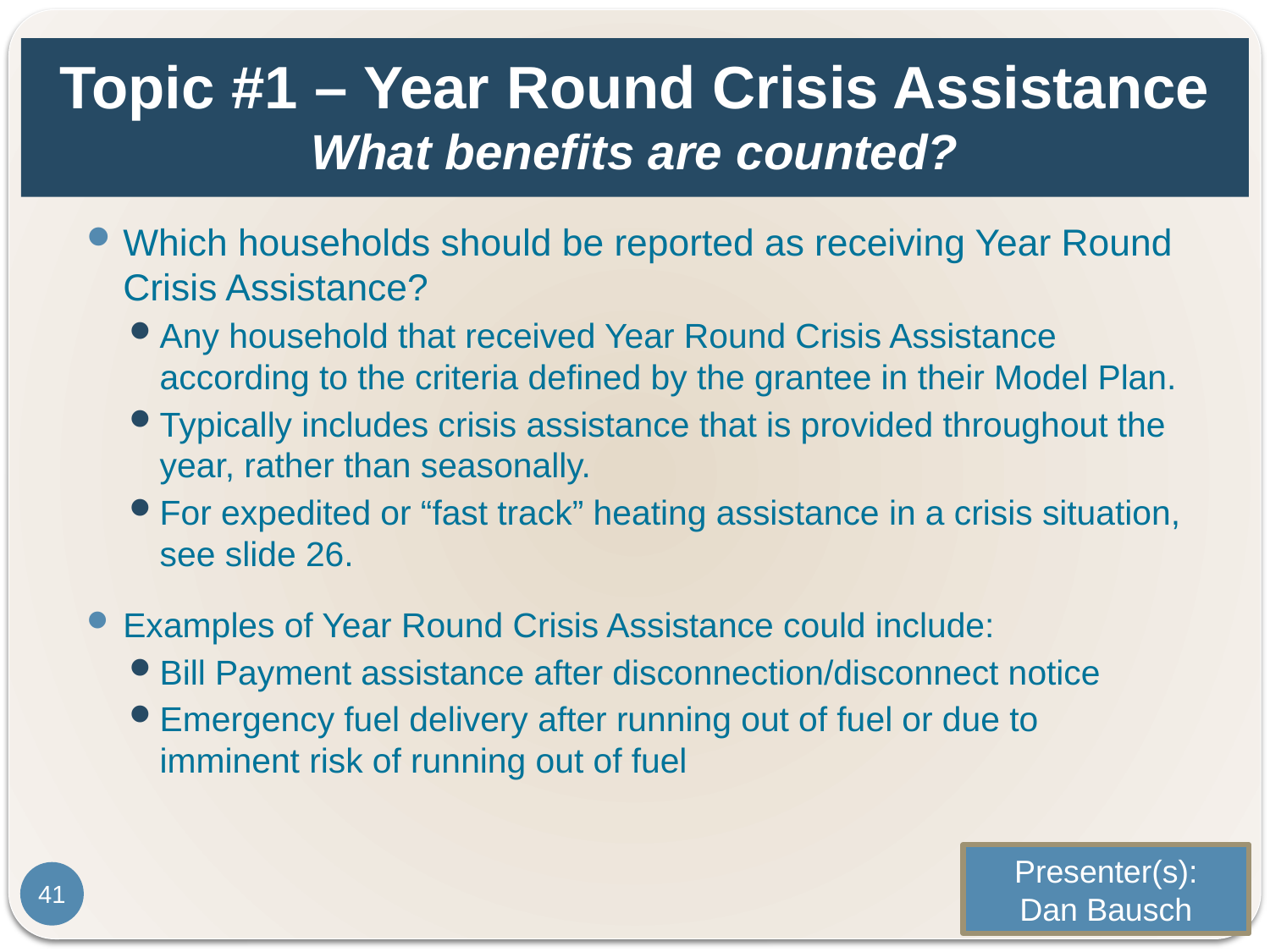

# Topic #1 – Year Round Crisis Assistance What benefits are counted?
Which households should be reported as receiving Year Round Crisis Assistance?
Any household that received Year Round Crisis Assistance according to the criteria defined by the grantee in their Model Plan.
Typically includes crisis assistance that is provided throughout the year, rather than seasonally.
For expedited or “fast track” heating assistance in a crisis situation, see slide 26.

Examples of Year Round Crisis Assistance could include:
Bill Payment assistance after disconnection/disconnect notice
Emergency fuel delivery after running out of fuel or due to imminent risk of running out of fuel

Presenter(s):
Dan Bausch
41